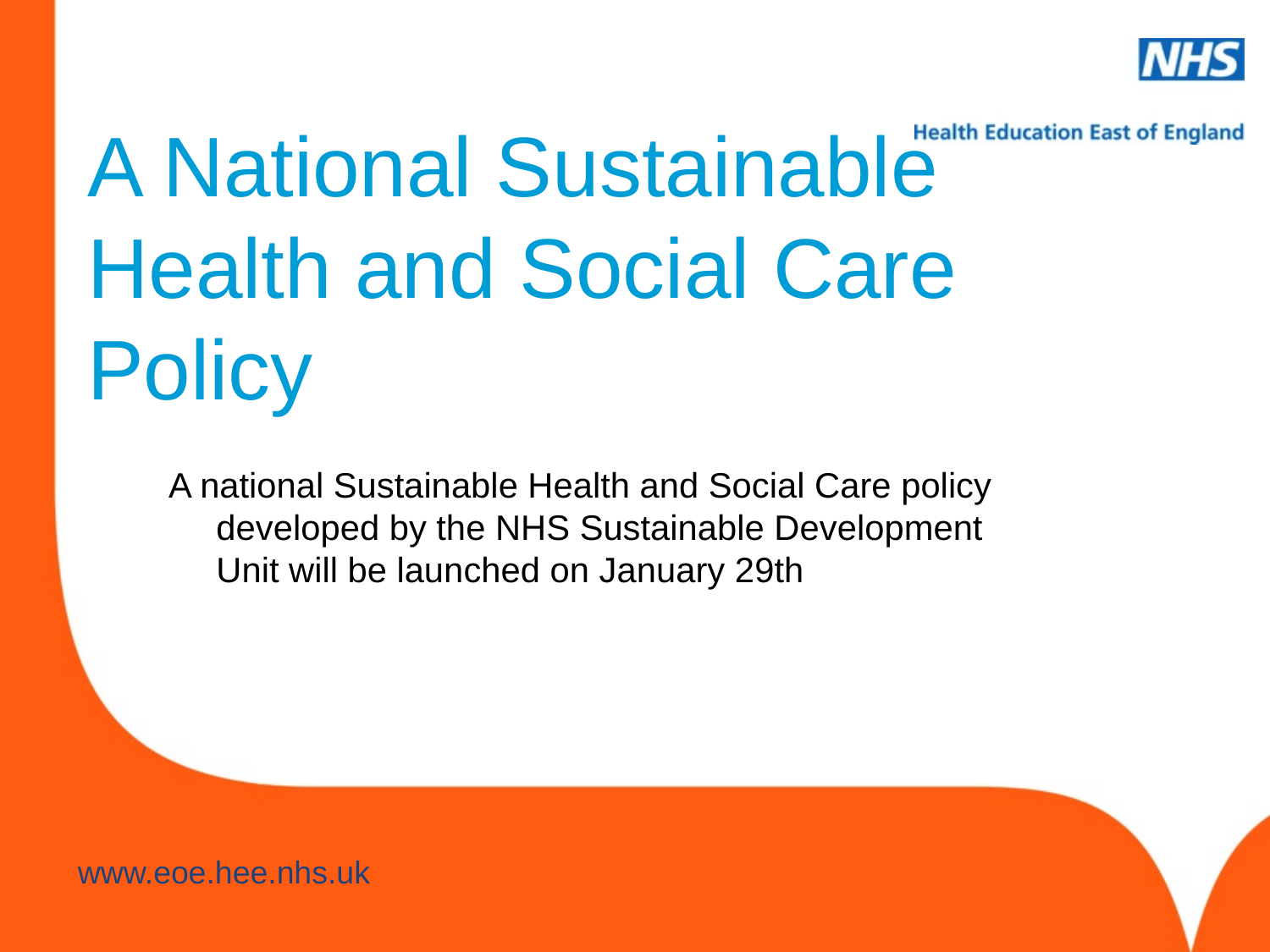

# A National Sustainable Health and Social Care Policy
A national Sustainable Health and Social Care policy developed by the NHS Sustainable Development Unit will be launched on January 29th